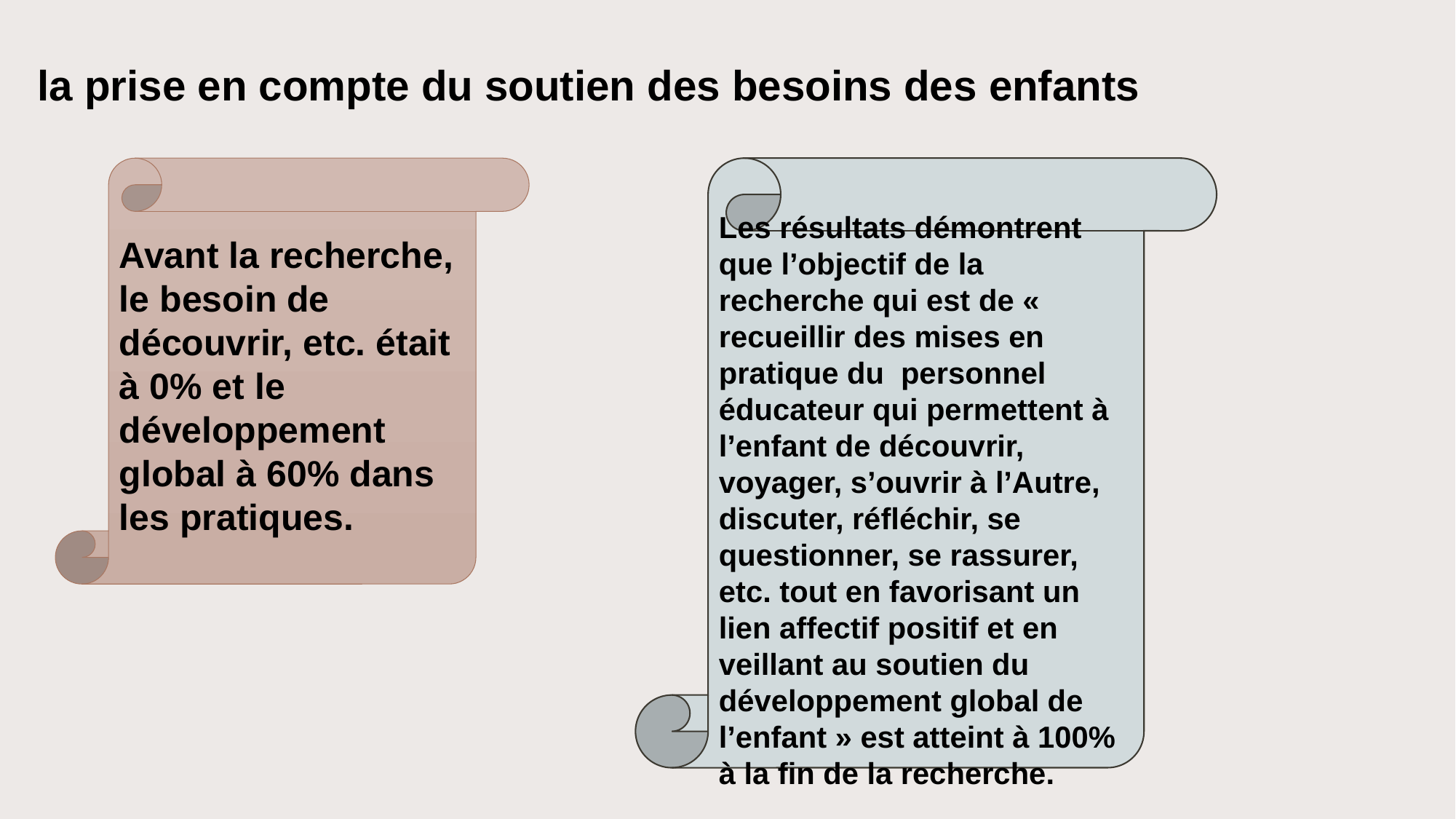

# la prise en compte du soutien des besoins des enfants
Avant la recherche, le besoin de découvrir, etc. était à 0% et le développement global à 60% dans les pratiques.

Les résultats démontrent que l’objectif de la recherche qui est de «  recueillir des mises en pratique du  personnel éducateur qui permettent à l’enfant de découvrir, voyager, s’ouvrir à l’Autre, discuter, réfléchir, se questionner, se rassurer, etc. tout en favorisant un lien affectif positif et en veillant au soutien du développement global de l’enfant » est atteint à 100% à la fin de la recherche.